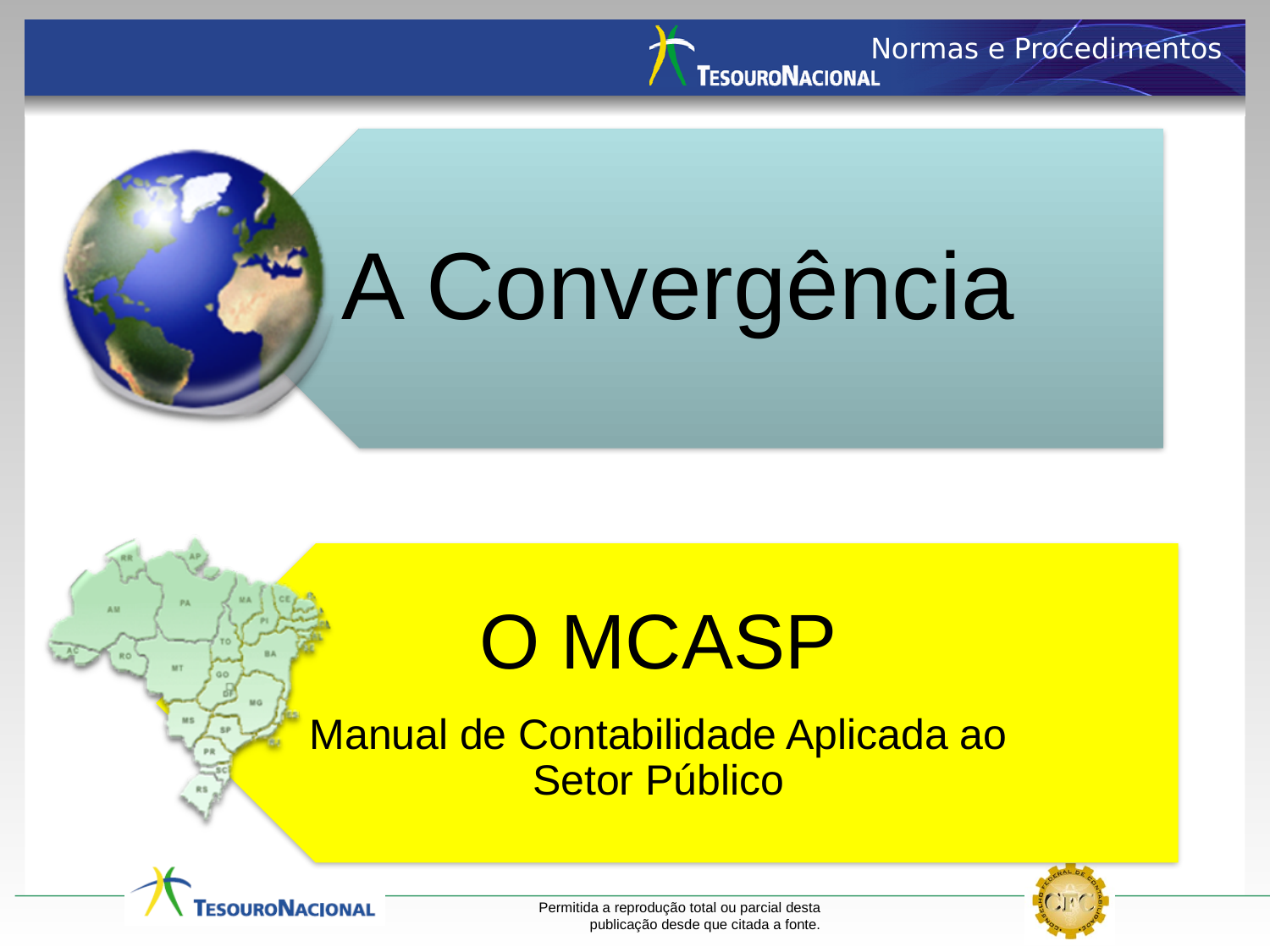

Normas e Procedimentos

A Convergência
O MCASP
Manual de Contabilidade Aplicada ao Setor Público